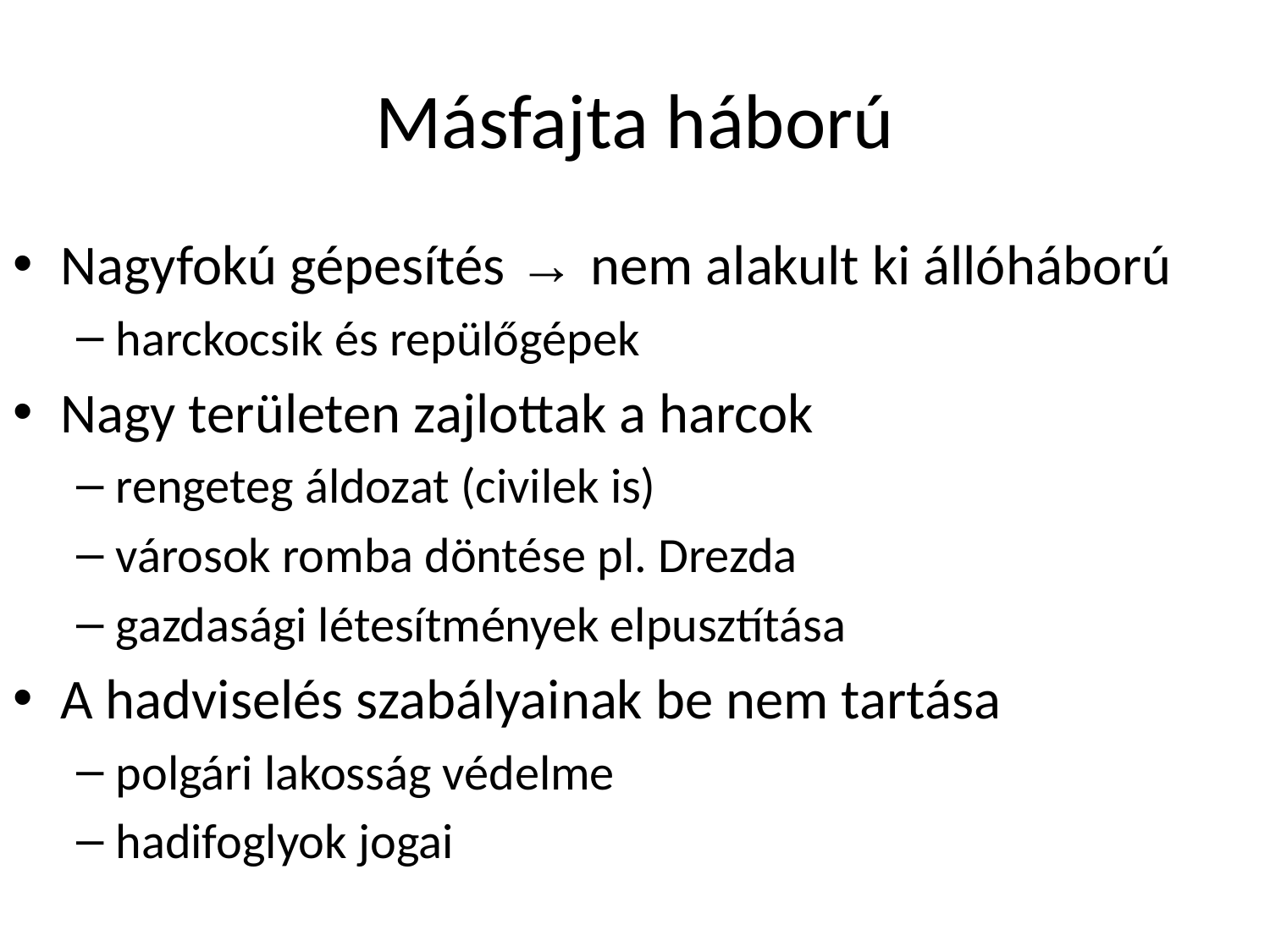

# Másfajta háború
Nagyfokú gépesítés → nem alakult ki állóháború
harckocsik és repülőgépek
Nagy területen zajlottak a harcok
rengeteg áldozat (civilek is)
városok romba döntése pl. Drezda
gazdasági létesítmények elpusztítása
A hadviselés szabályainak be nem tartása
polgári lakosság védelme
hadifoglyok jogai